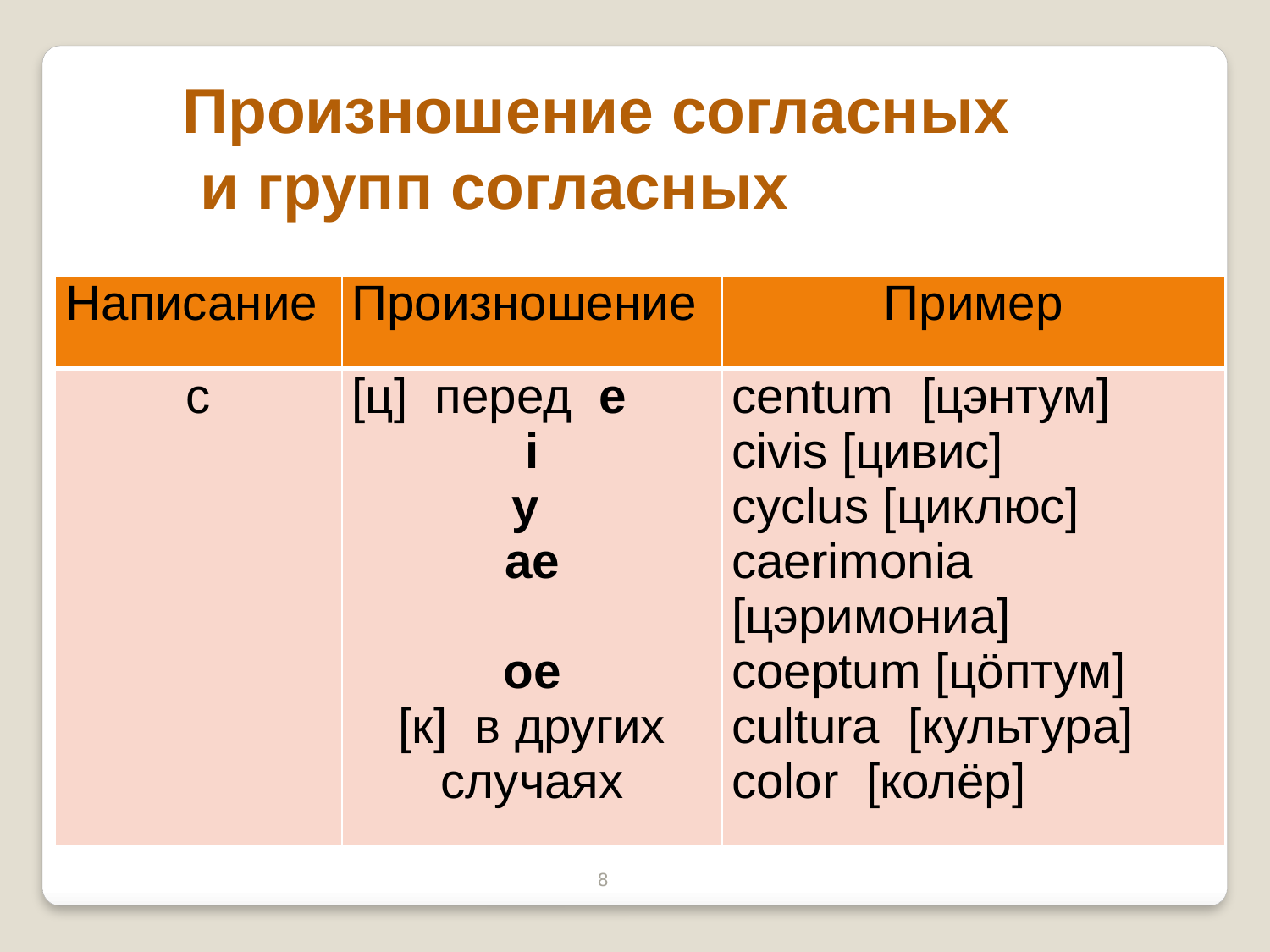

Произношение согласных
 и групп согласных
| Написание | Произношение | Пример |
| --- | --- | --- |
| с | [ц] перед e i y ae оe [к] в других случаях | centum [цэнтум] civis [цивис] cyclus [циклюс] caerimonia [цэримониа] coeptum [цöптум] cultura [культура] color [колёр] |
8